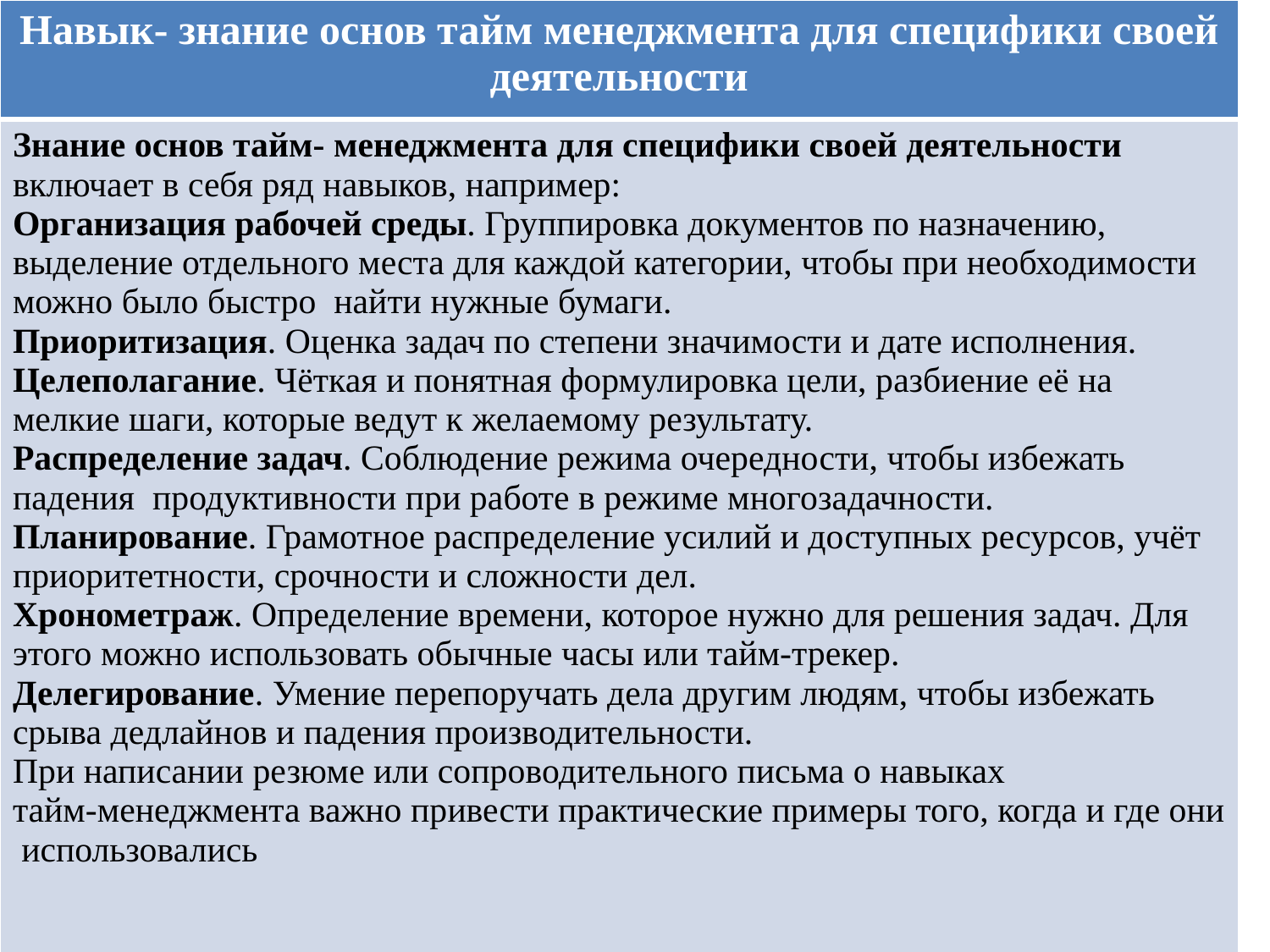

| Навык- знание основ тайм менеджмента для специфики своей деятельности |
| --- |
| Знание основ тайм- менеджмента для специфики своей деятельности  включает в себя ряд навыков, например: Организация рабочей среды. Группировка документов по назначению,  выделение отдельного места для каждой категории, чтобы при необходимости можно было быстро найти нужные бумаги.  Приоритизация. Оценка задач по степени значимости и дате исполнения.  Целеполагание. Чёткая и понятная формулировка цели, разбиение её на  мелкие шаги, которые ведут к желаемому результату.  Распределение задач. Соблюдение режима очередности, чтобы избежать  падения  продуктивности при работе в режиме многозадачности.  Планирование. Грамотное распределение усилий и доступных ресурсов, учёт приоритетности, срочности и сложности дел.  Хронометраж. Определение времени, которое нужно для решения задач. Для  этого можно использовать обычные часы или тайм-трекер.  Делегирование. Умение перепоручать дела другим людям, чтобы избежать  срыва дедлайнов и падения производительности.  При написании резюме или сопроводительного письма о навыках  тайм-менеджмента важно привести практические примеры того, когда и где они  использовались |